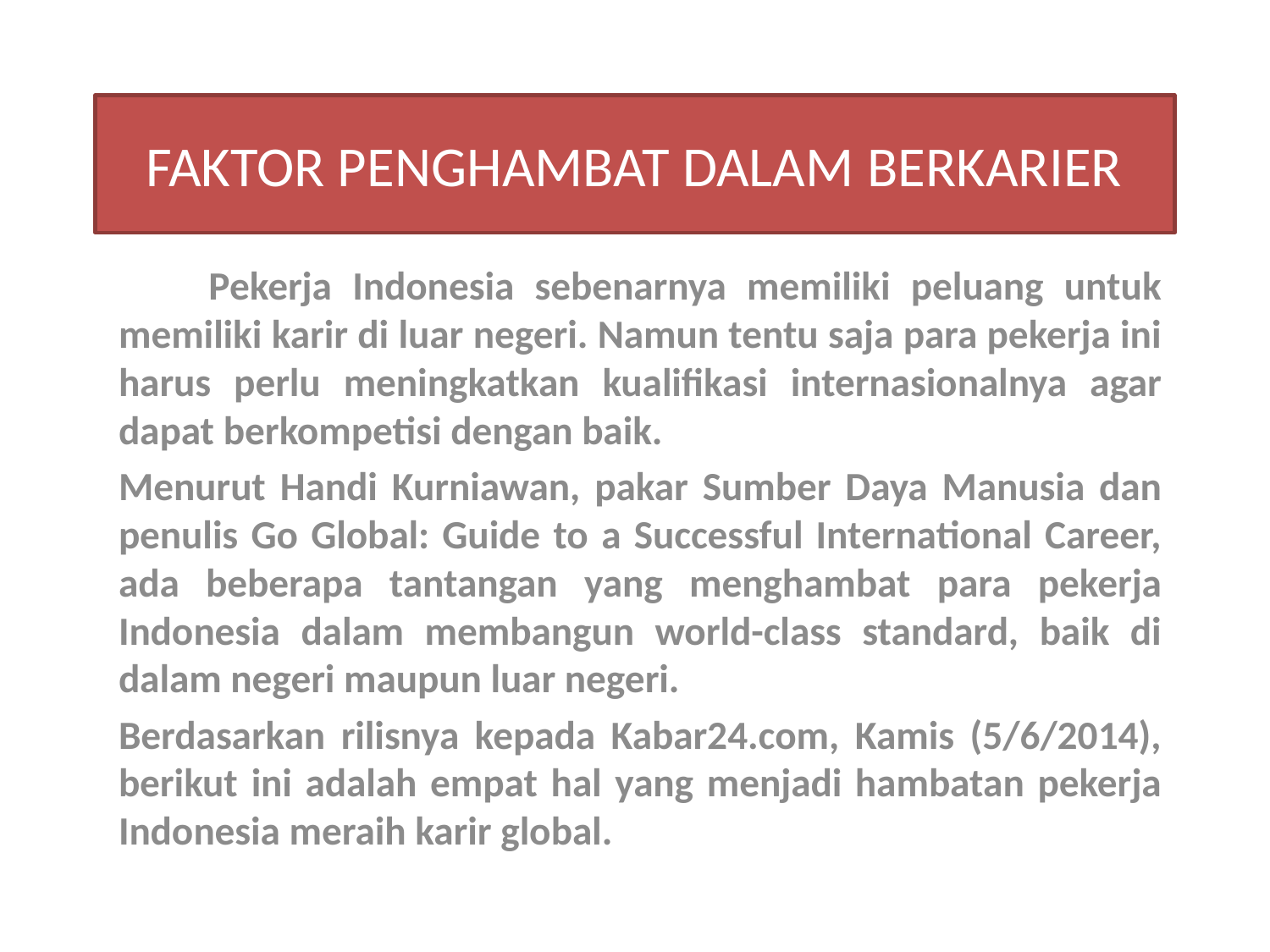

# FAKTOR PENGHAMBAT DALAM BERKARIER
 	Pekerja Indonesia sebenarnya memiliki peluang untuk memiliki karir di luar negeri. Namun tentu saja para pekerja ini harus perlu meningkatkan kualifikasi internasionalnya agar dapat berkompetisi dengan baik.
Menurut Handi Kurniawan, pakar Sumber Daya Manusia dan penulis Go Global: Guide to a Successful International Career, ada beberapa tantangan yang menghambat para pekerja Indonesia dalam membangun world-class standard, baik di dalam negeri maupun luar negeri.
Berdasarkan rilisnya kepada Kabar24.com, Kamis (5/6/2014), berikut ini adalah empat hal yang menjadi hambatan pekerja Indonesia meraih karir global.